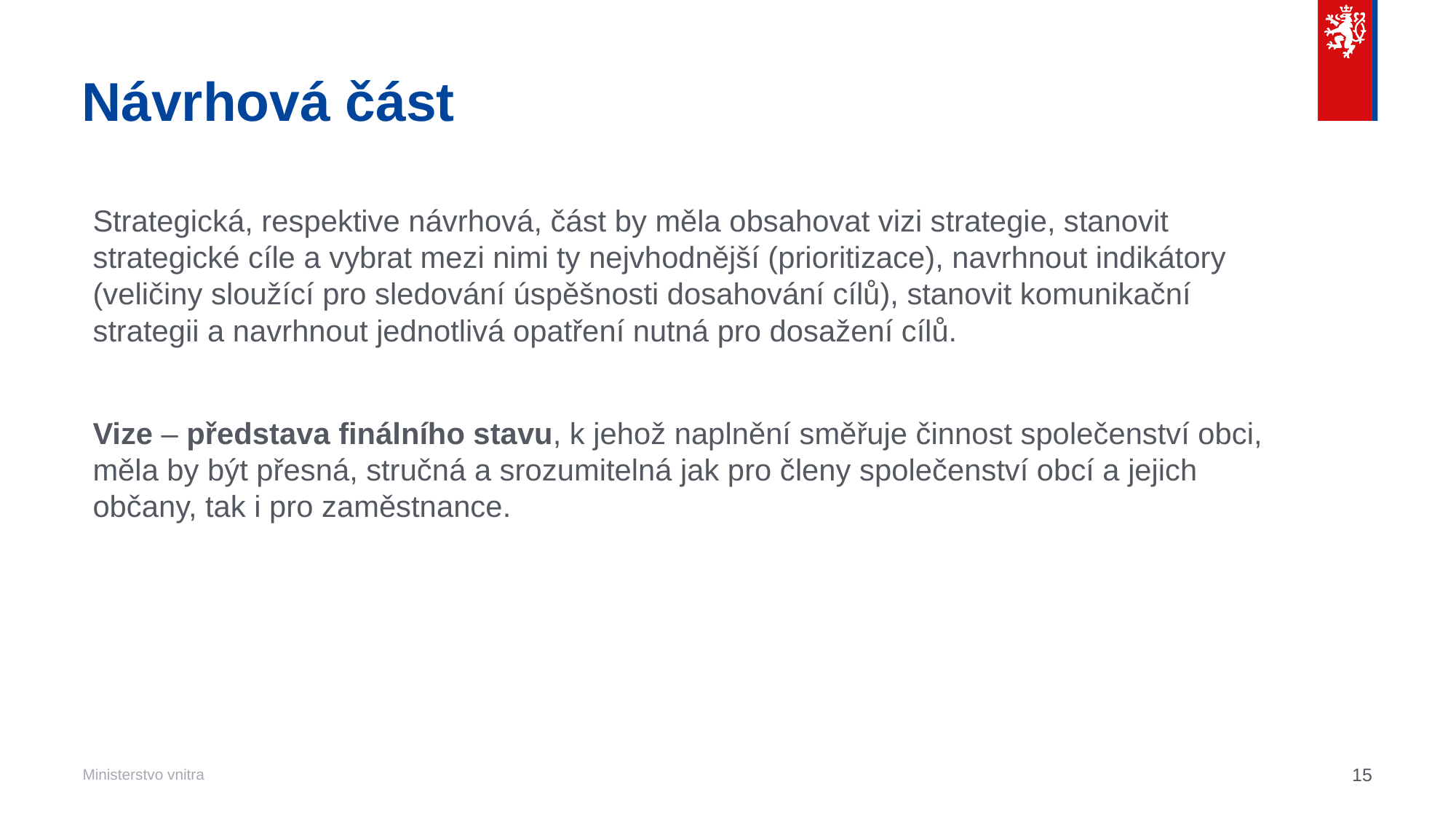

# Návrhová část
Strategická, respektive návrhová, část by měla obsahovat vizi strategie, stanovit strategické cíle a vybrat mezi nimi ty nejvhodnější (prioritizace), navrhnout indikátory (veličiny sloužící pro sledování úspěšnosti dosahování cílů), stanovit komunikační strategii a navrhnout jednotlivá opatření nutná pro dosažení cílů.

Vize – představa finálního stavu, k jehož naplnění směřuje činnost společenství obci, měla by být přesná, stručná a srozumitelná jak pro členy společenství obcí a jejich občany, tak i pro zaměstnance.
15